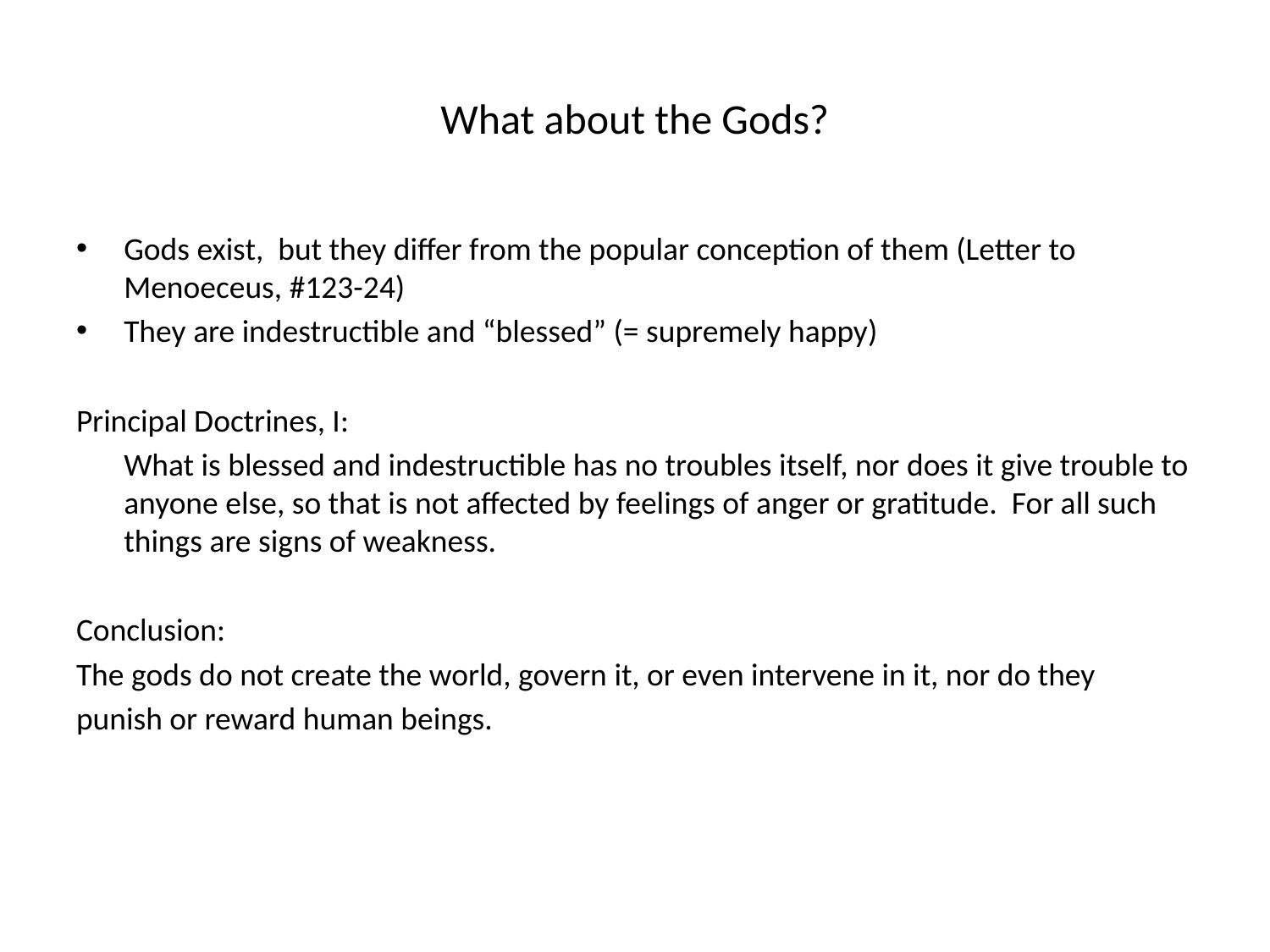

# What about the Gods?
Gods exist,  but they differ from the popular conception of them (Letter to Menoeceus, #123-24)
They are indestructible and “blessed” (= supremely happy)

Principal Doctrines, I:
	What is blessed and indestructible has no troubles itself, nor does it give trouble to anyone else, so that is not affected by feelings of anger or gratitude.  For all such things are signs of weakness.

Conclusion:
The gods do not create the world, govern it, or even intervene in it, nor do they
punish or reward human beings.